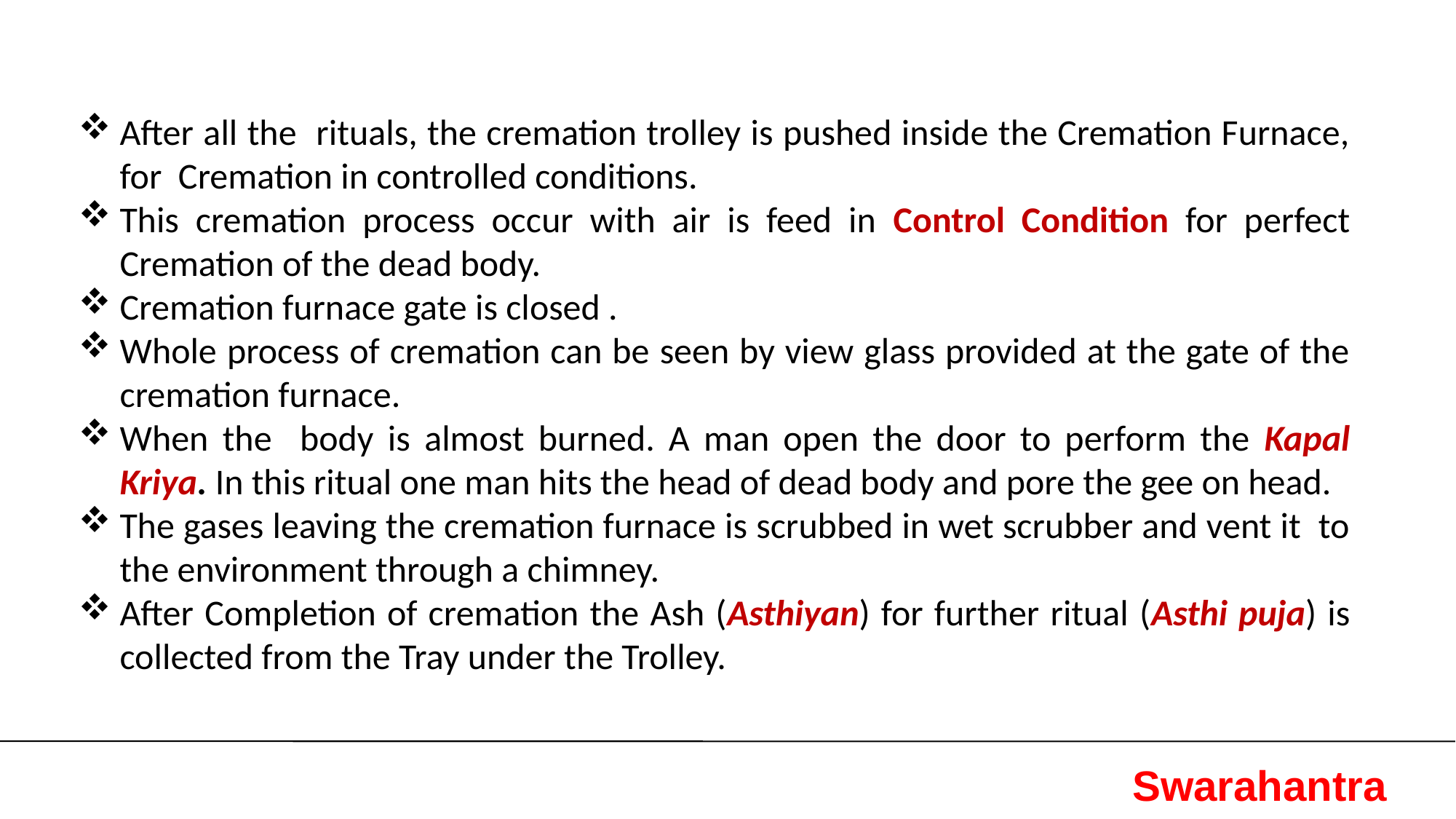

After all the  rituals, the cremation trolley is pushed inside the Cremation Furnace, for  Cremation in controlled conditions.
This cremation process occur with air is feed in Control Condition for perfect Cremation of the dead body.
Cremation furnace gate is closed .
Whole process of cremation can be seen by view glass provided at the gate of the cremation furnace.
When the  body is almost burned. A man open the door to perform the Kapal Kriya. In this ritual one man hits the head of dead body and pore the gee on head.
The gases leaving the cremation furnace is scrubbed in wet scrubber and vent it  to the environment through a chimney.
After Completion of cremation the Ash (Asthiyan) for further ritual (Asthi puja) is collected from the Tray under the Trolley.
Swarahantra